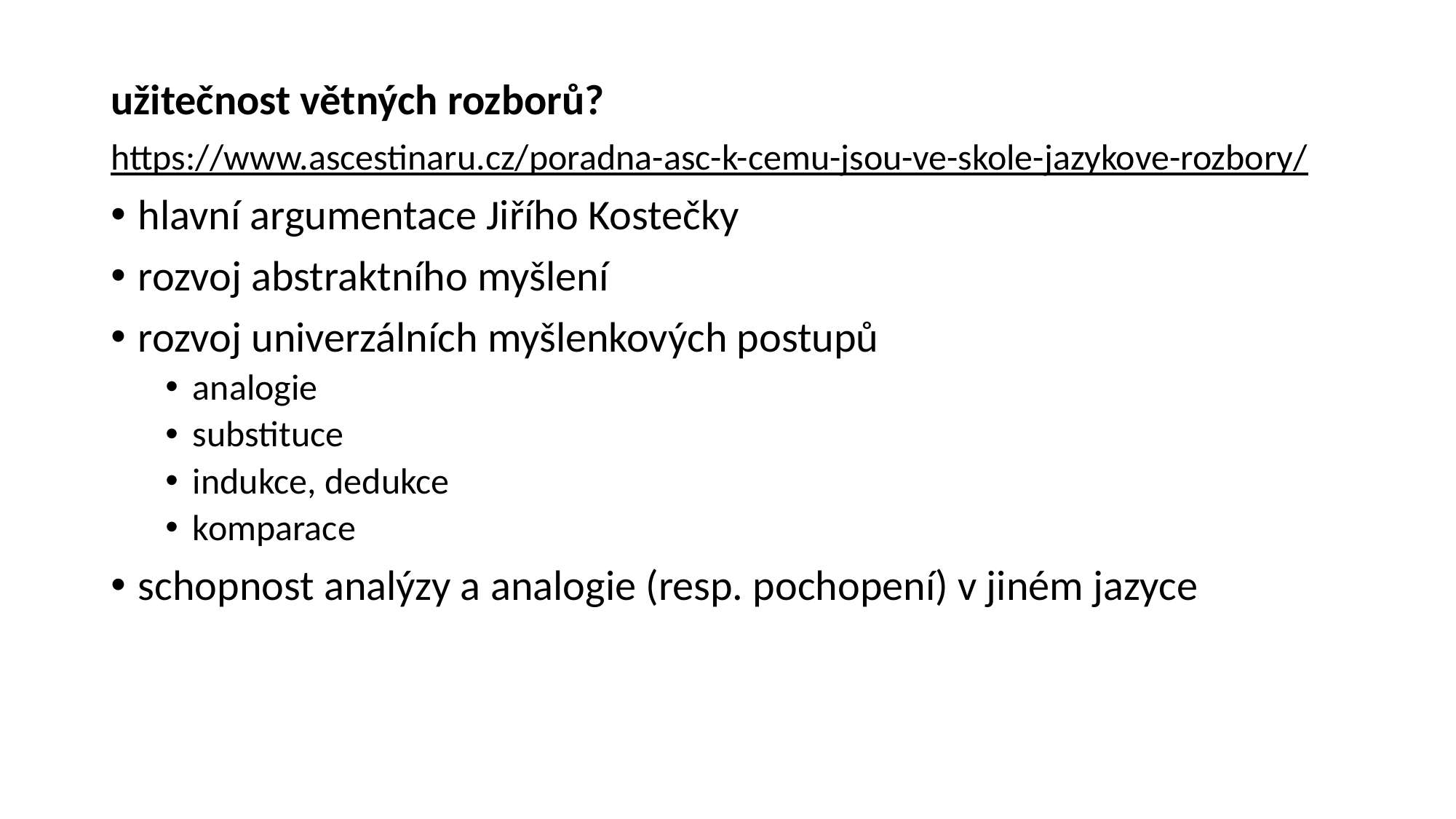

užitečnost větných rozborů?
https://www.ascestinaru.cz/poradna-asc-k-cemu-jsou-ve-skole-jazykove-rozbory/
hlavní argumentace Jiřího Kostečky
rozvoj abstraktního myšlení
rozvoj univerzálních myšlenkových postupů
analogie
substituce
indukce, dedukce
komparace
schopnost analýzy a analogie (resp. pochopení) v jiném jazyce